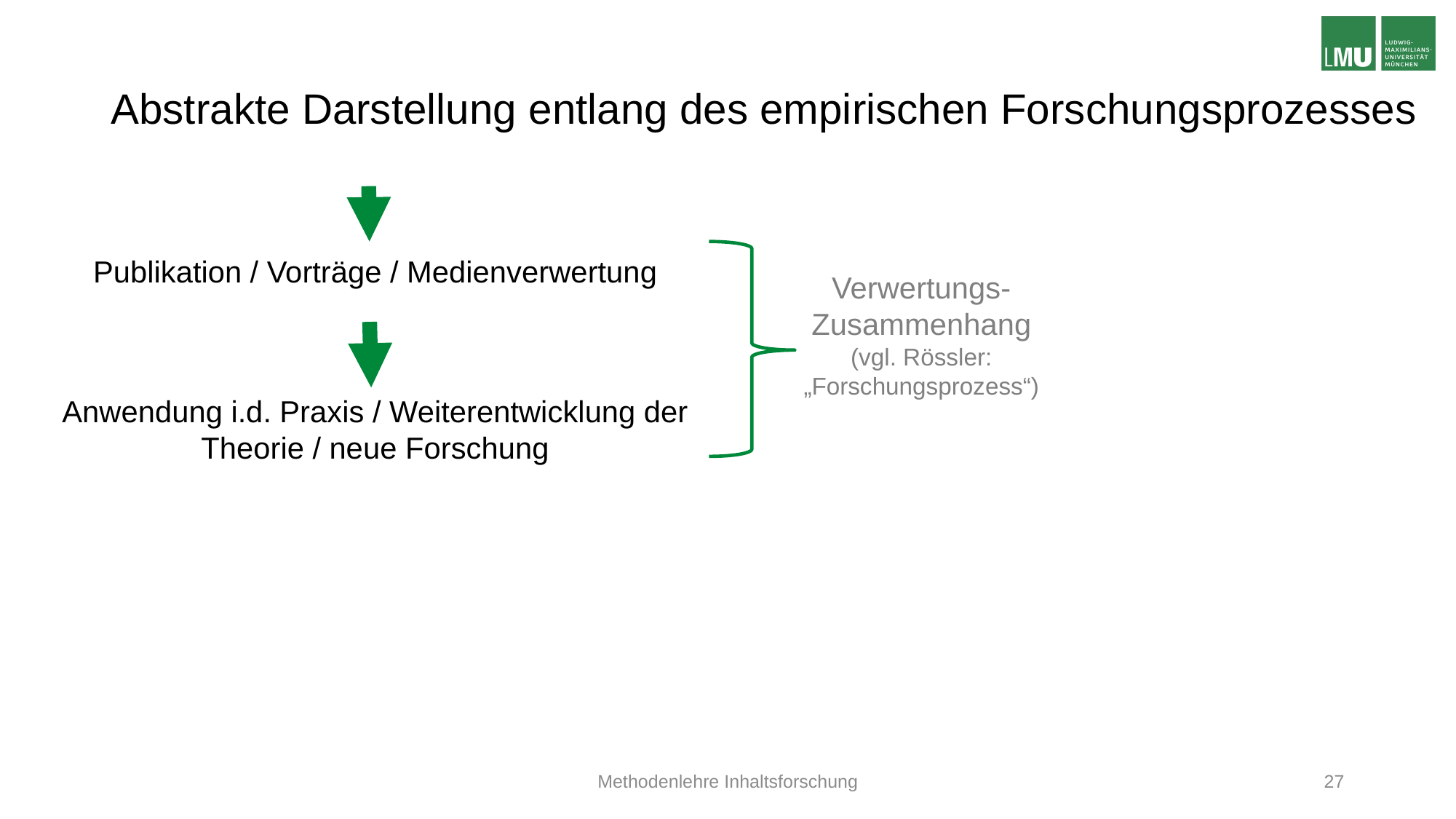

# Abstrakte Darstellung entlang des empirischen Forschungsprozesses

Publikation / Vorträge / Medienverwertung
Verwertungs-
Zusammenhang
(vgl. Rössler:
„Forschungsprozess“)
Anwendung i.d. Praxis / Weiterentwicklung der Theorie / neue Forschung
Methodenlehre Inhaltsforschung
27